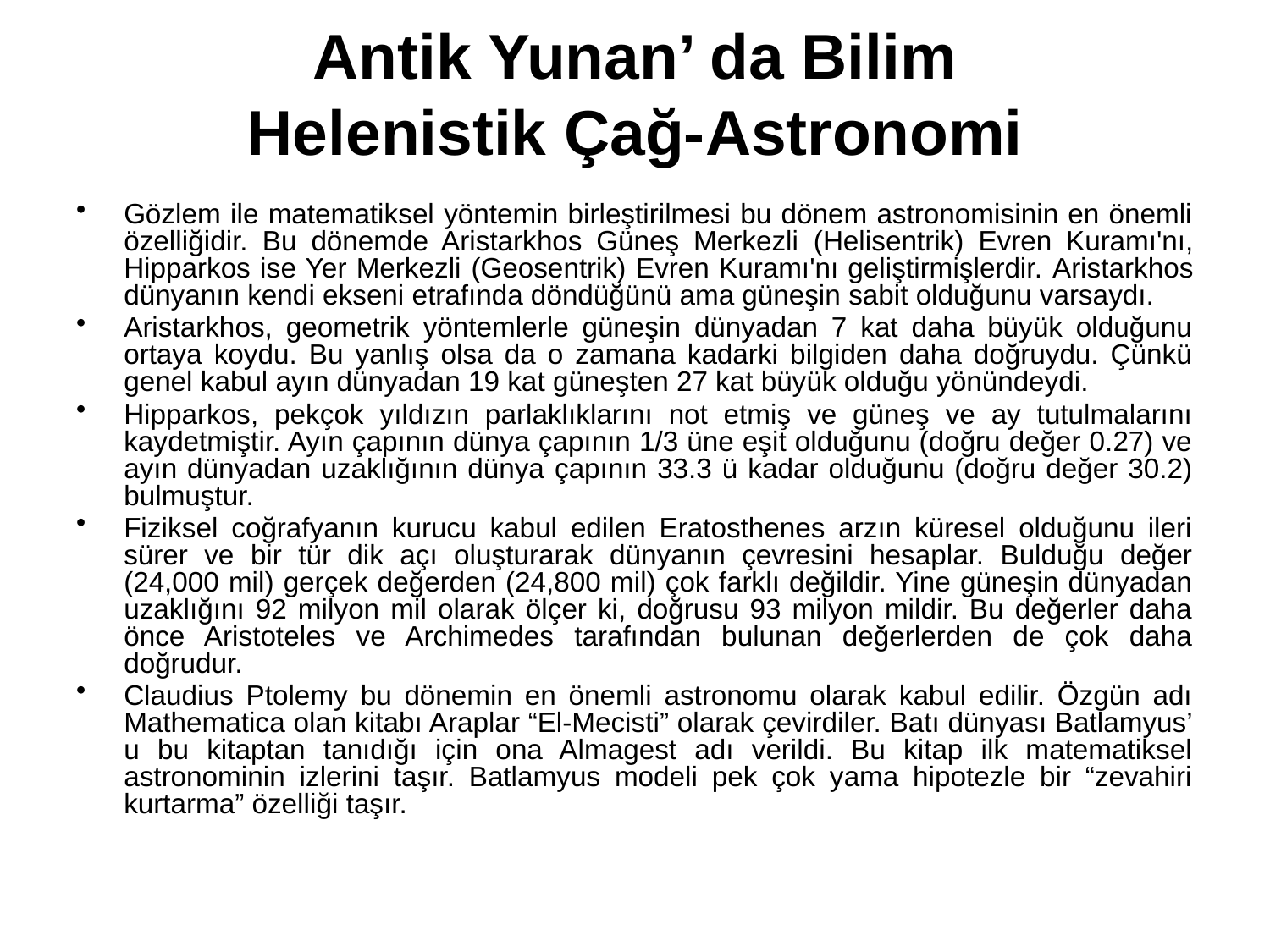

# Antik Yunan’ da Bilim Helenistik Çağ-Astronomi
Gözlem ile matematiksel yöntemin birleştirilmesi bu dönem astronomisinin en önemli özelliğidir. Bu dönemde Aristarkhos Güneş Merkezli (Helisentrik) Evren Kuramı'nı, Hipparkos ise Yer Merkezli (Geosentrik) Evren Kuramı'nı geliştirmişlerdir. Aristarkhos dünyanın kendi ekseni etrafında döndüğünü ama güneşin sabit olduğunu varsaydı.
Aristarkhos, geometrik yöntemlerle güneşin dünyadan 7 kat daha büyük olduğunu ortaya koydu. Bu yanlış olsa da o zamana kadarki bilgiden daha doğruydu. Çünkü genel kabul ayın dünyadan 19 kat güneşten 27 kat büyük olduğu yönündeydi.
Hipparkos, pekçok yıldızın parlaklıklarını not etmiş ve güneş ve ay tutulmalarını kaydetmiştir. Ayın çapının dünya çapının 1/3 üne eşit olduğunu (doğru değer 0.27) ve ayın dünyadan uzaklığının dünya çapının 33.3 ü kadar olduğunu (doğru değer 30.2) bulmuştur.
Fiziksel coğrafyanın kurucu kabul edilen Eratosthenes arzın küresel olduğunu ileri sürer ve bir tür dik açı oluşturarak dünyanın çevresini hesaplar. Bulduğu değer (24,000 mil) gerçek değerden (24,800 mil) çok farklı değildir. Yine güneşin dünyadan uzaklığını 92 milyon mil olarak ölçer ki, doğrusu 93 milyon mildir. Bu değerler daha önce Aristoteles ve Archimedes tarafından bulunan değerlerden de çok daha doğrudur.
Claudius Ptolemy bu dönemin en önemli astronomu olarak kabul edilir. Özgün adı Mathematica olan kitabı Araplar “El-Mecisti” olarak çevirdiler. Batı dünyası Batlamyus’ u bu kitaptan tanıdığı için ona Almagest adı verildi. Bu kitap ilk matematiksel astronominin izlerini taşır. Batlamyus modeli pek çok yama hipotezle bir “zevahiri kurtarma” özelliği taşır.